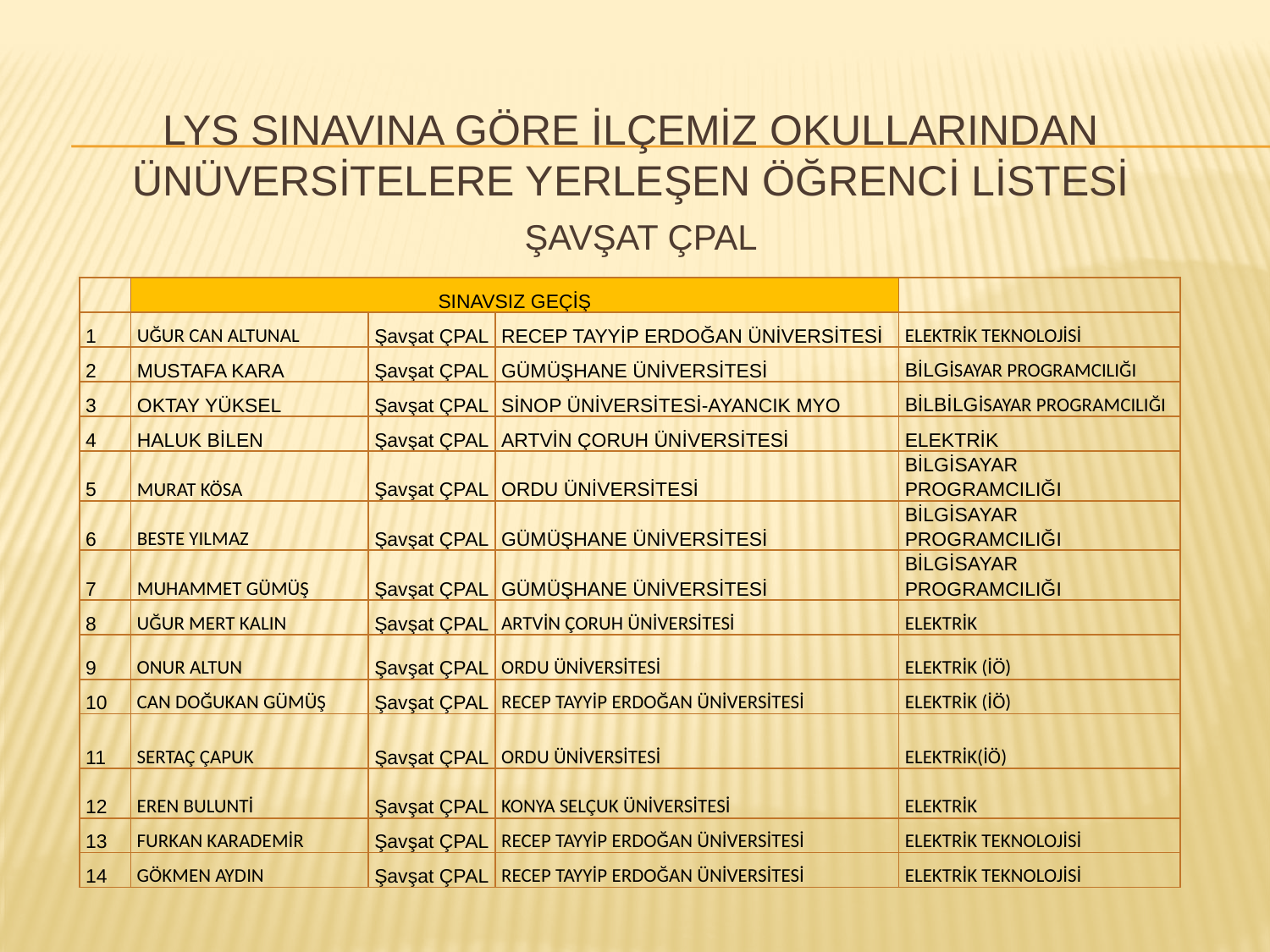

# LYS SINAVINA GÖRE İLÇEMİZ OKULLARINDAN ÜNÜVERSİTELERE YERLEŞEN ÖĞRENCİ LİSTESİ
ŞAVŞAT ÇPAL

|  | SINAVSIZ GEÇİŞ |  |  |  |
| --- | --- | --- | --- | --- |
| 1 | UĞUR CAN ALTUNAL | Şavşat ÇPAL | RECEP TAYYİP ERDOĞAN ÜNİVERSİTESİ | ELEKTRİK TEKNOLOJİSİ |
| 2 | MUSTAFA KARA | Şavşat ÇPAL | GÜMÜŞHANE ÜNİVERSİTESİ | BİLGİSAYAR PROGRAMCILIĞI |
| 3 | OKTAY YÜKSEL | Şavşat ÇPAL | SİNOP ÜNİVERSİTESİ-AYANCIK MYO | BİLBİLGİSAYAR PROGRAMCILIĞI |
| 4 | HALUK BİLEN | Şavşat ÇPAL | ARTVİN ÇORUH ÜNİVERSİTESİ | ELEKTRİK |
| 5 | MURAT KÖSA | Şavşat ÇPAL | ORDU ÜNİVERSİTESİ | BİLGİSAYAR PROGRAMCILIĞI |
| 6 | BESTE YILMAZ | Şavşat ÇPAL | GÜMÜŞHANE ÜNİVERSİTESİ | BİLGİSAYAR PROGRAMCILIĞI |
| 7 | MUHAMMET GÜMÜŞ | Şavşat ÇPAL | GÜMÜŞHANE ÜNİVERSİTESİ | BİLGİSAYAR PROGRAMCILIĞI |
| 8 | UĞUR MERT KALIN | Şavşat ÇPAL | ARTVİN ÇORUH ÜNİVERSİTESİ | ELEKTRİK |
| 9 | ONUR ALTUN | Şavşat ÇPAL | ORDU ÜNİVERSİTESİ | ELEKTRİK (İÖ) |
| 10 | CAN DOĞUKAN GÜMÜŞ | Şavşat ÇPAL | RECEP TAYYİP ERDOĞAN ÜNİVERSİTESİ | ELEKTRİK (İÖ) |
| 11 | SERTAÇ ÇAPUK | Şavşat ÇPAL | ORDU ÜNİVERSİTESİ | ELEKTRİK(İÖ) |
| 12 | EREN BULUNTİ | Şavşat ÇPAL | KONYA SELÇUK ÜNİVERSİTESİ | ELEKTRİK |
| 13 | FURKAN KARADEMİR | Şavşat ÇPAL | RECEP TAYYİP ERDOĞAN ÜNİVERSİTESİ | ELEKTRİK TEKNOLOJİSİ |
| 14 | GÖKMEN AYDIN | Şavşat ÇPAL | RECEP TAYYİP ERDOĞAN ÜNİVERSİTESİ | ELEKTRİK TEKNOLOJİSİ |